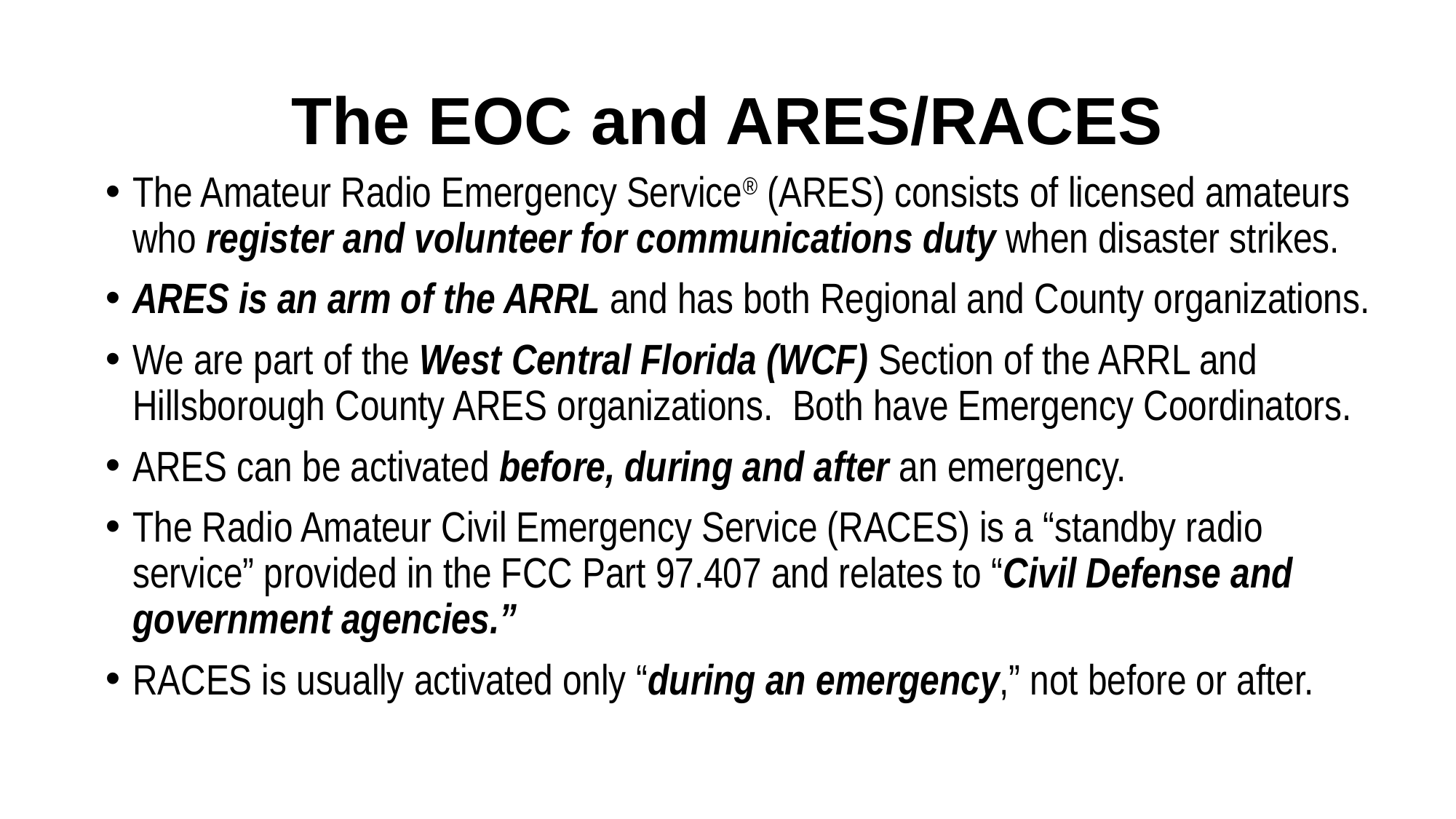

# The EOC and ARES/RACES
The Amateur Radio Emergency Service® (ARES) consists of licensed amateurs who register and volunteer for communications duty when disaster strikes.
ARES is an arm of the ARRL and has both Regional and County organizations.
We are part of the West Central Florida (WCF) Section of the ARRL and  Hillsborough County ARES organizations.  Both have Emergency Coordinators.
ARES can be activated before, during and after an emergency.
The Radio Amateur Civil Emergency Service (RACES) is a “standby radio service” provided in the FCC Part 97.407 and relates to “Civil Defense and government agencies.”
RACES is usually activated only “during an emergency,” not before or after.